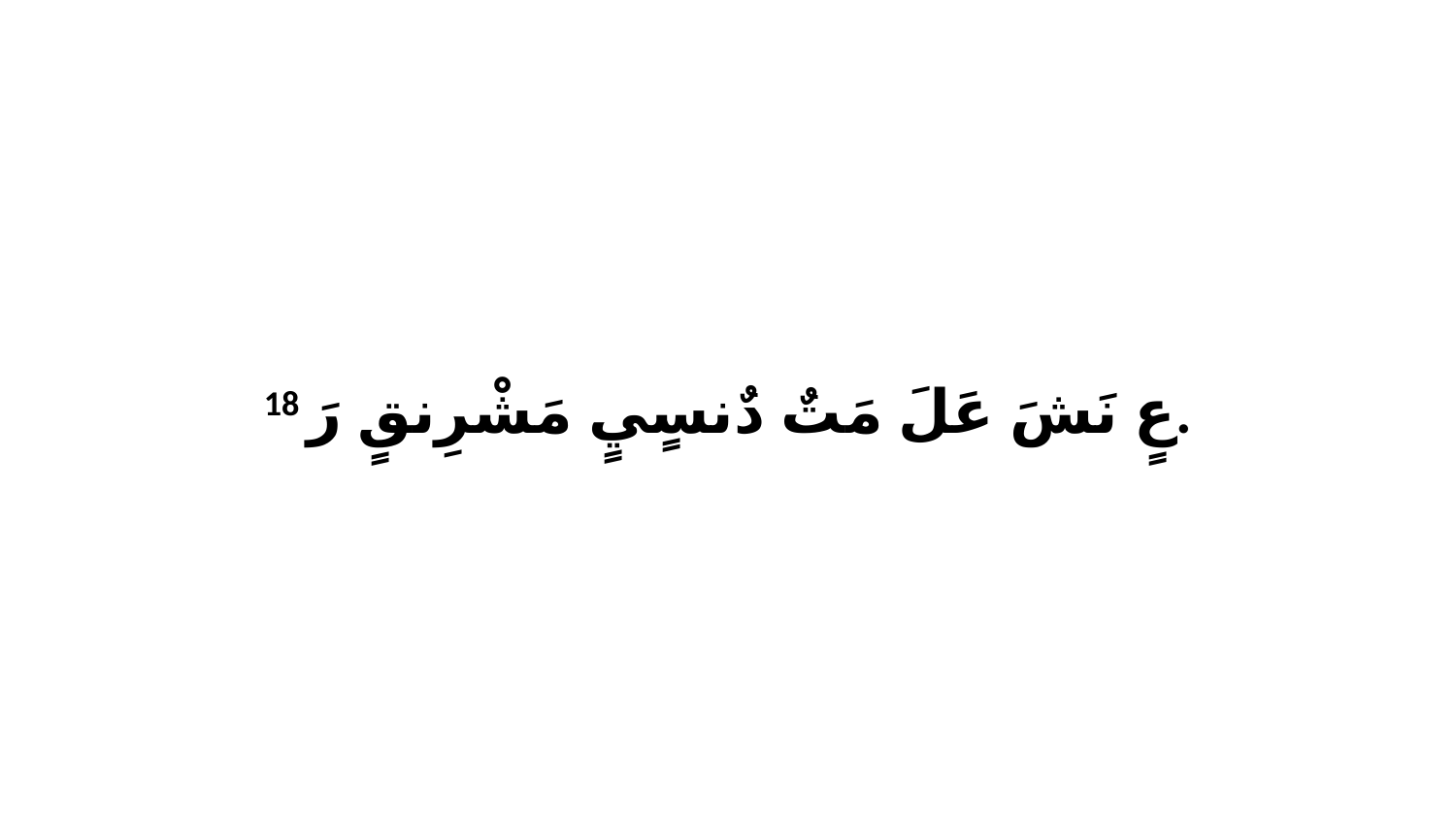

18 عٍ نَشَ عَلَ مَتٌ دٌنسٍيٍ مَشْرِنقٍ رَ.